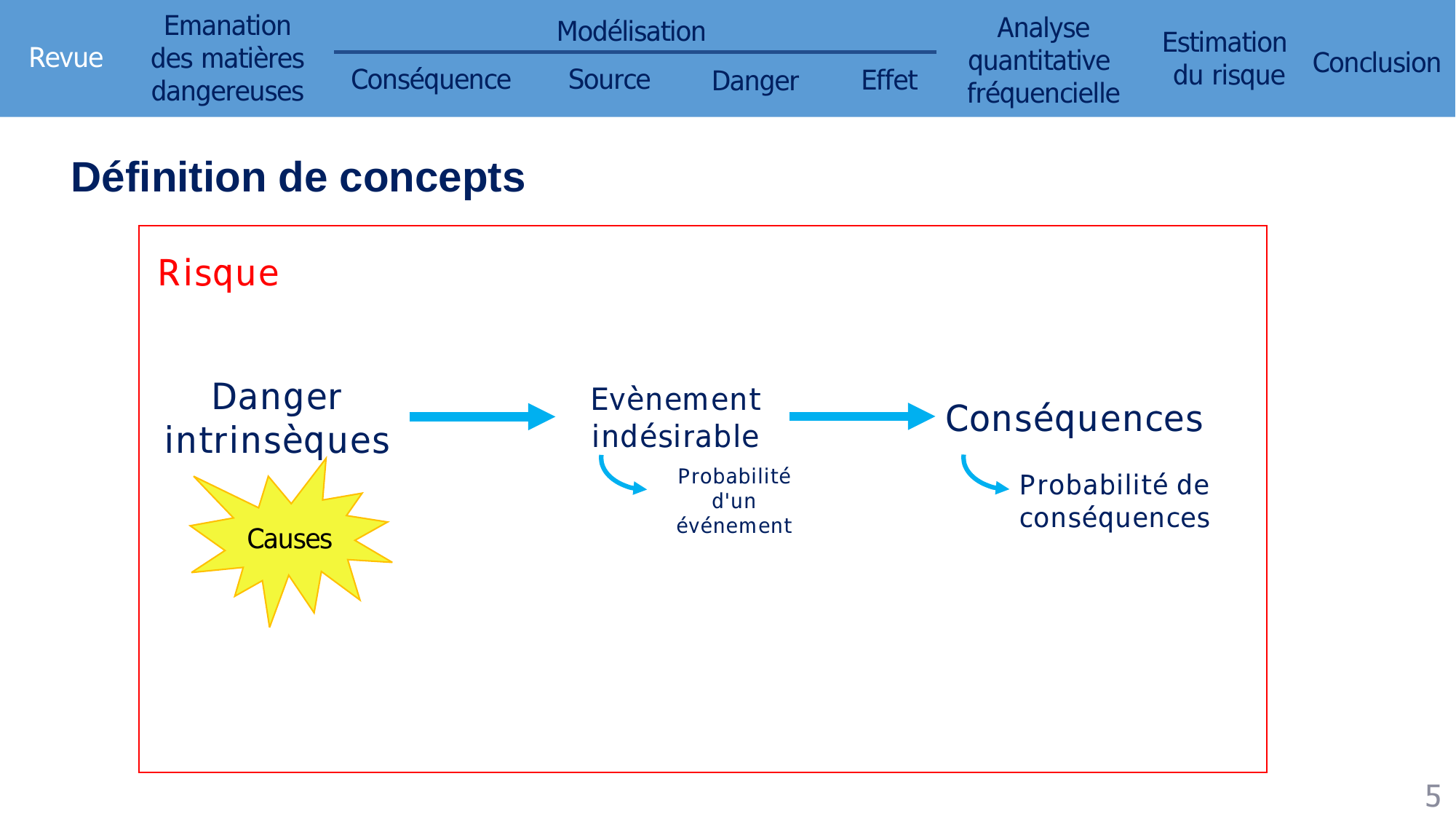

Définition de concepts

Risque
Danger
intrinsèques
Evènement indésirable
Conséquences

Probabilité d'un événement
Probabilité de conséquences
Causes
5